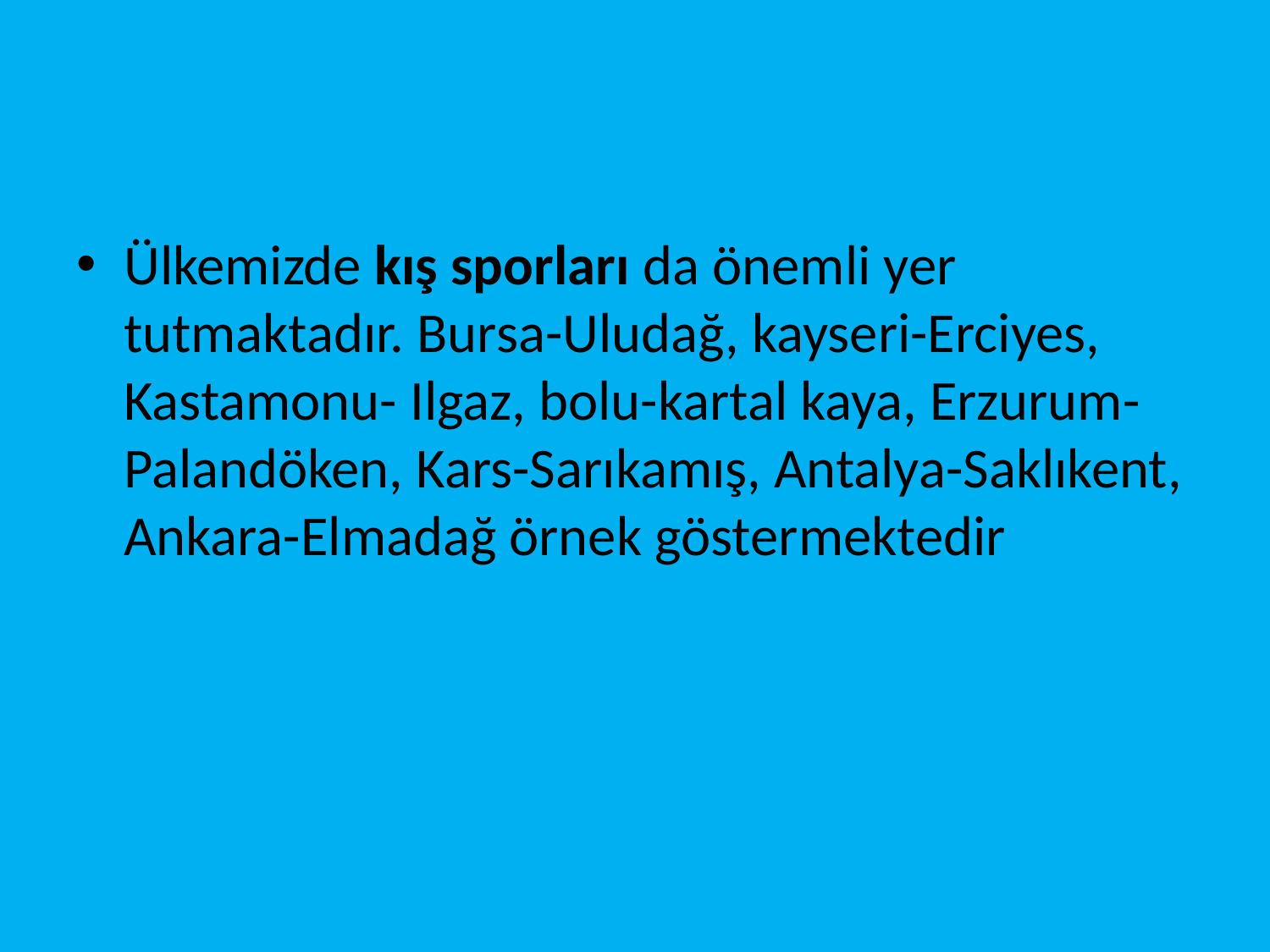

#
Ülkemizde kış sporları da önemli yer tutmaktadır. Bursa-Uludağ, kayseri-Erciyes, Kastamonu- Ilgaz, bolu-kartal kaya, Erzurum-Palandöken, Kars-Sarıkamış, Antalya-Saklıkent, Ankara-Elmadağ örnek göstermektedir